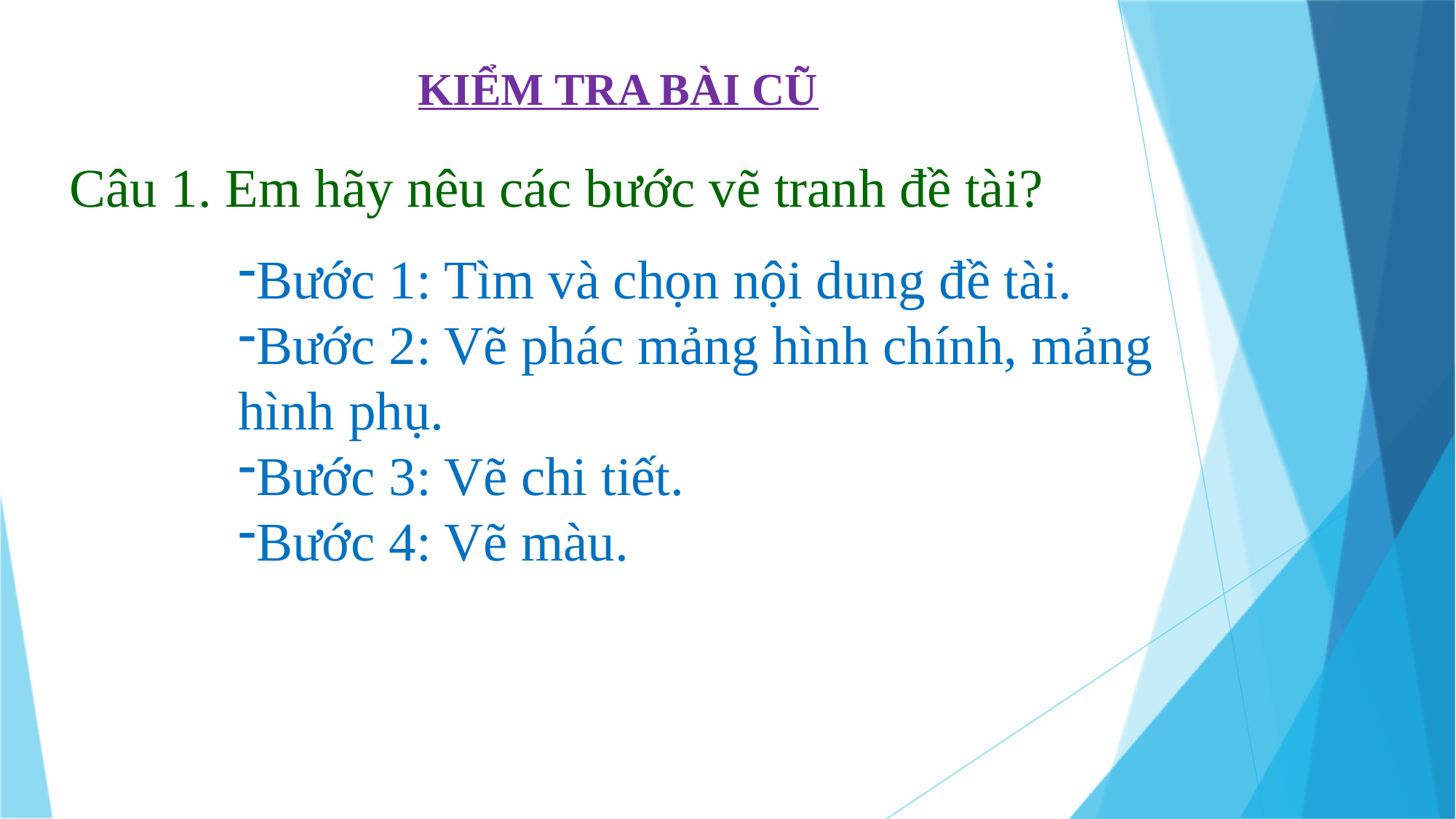

KIỂM TRA BÀI CŨ
# Câu 1. Em hãy nêu các bước vẽ tranh đề tài?
Bước 1: Tìm và chọn nội dung đề tài.
Bước 2: Vẽ phác mảng hình chính, mảng hình phụ.
Bước 3: Vẽ chi tiết.
Bước 4: Vẽ màu.